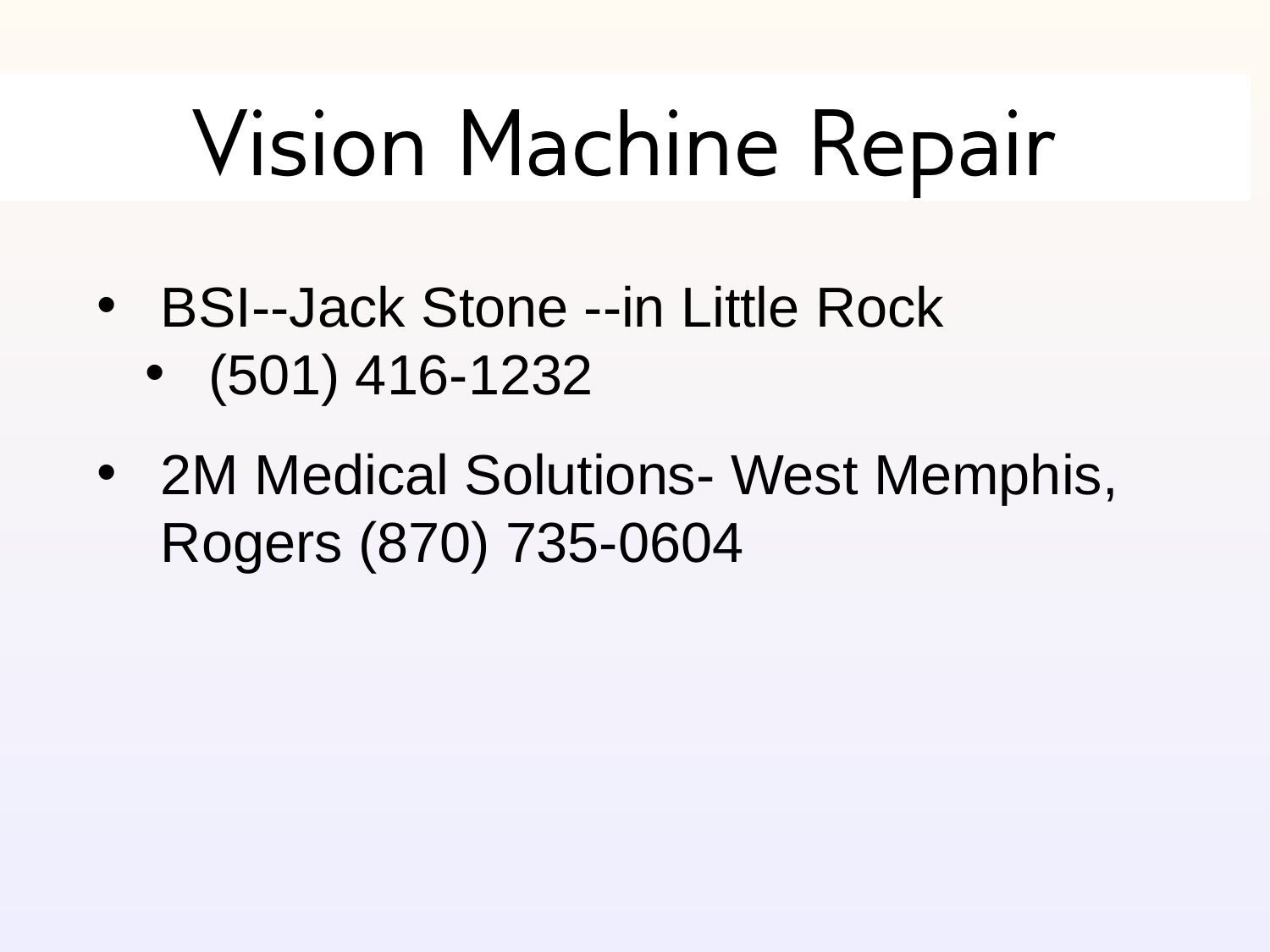

# Vision Machine Repair
BSI--Jack Stone --in Little Rock
(501) 416-1232
2M Medical Solutions- West Memphis, Rogers (870) 735-0604